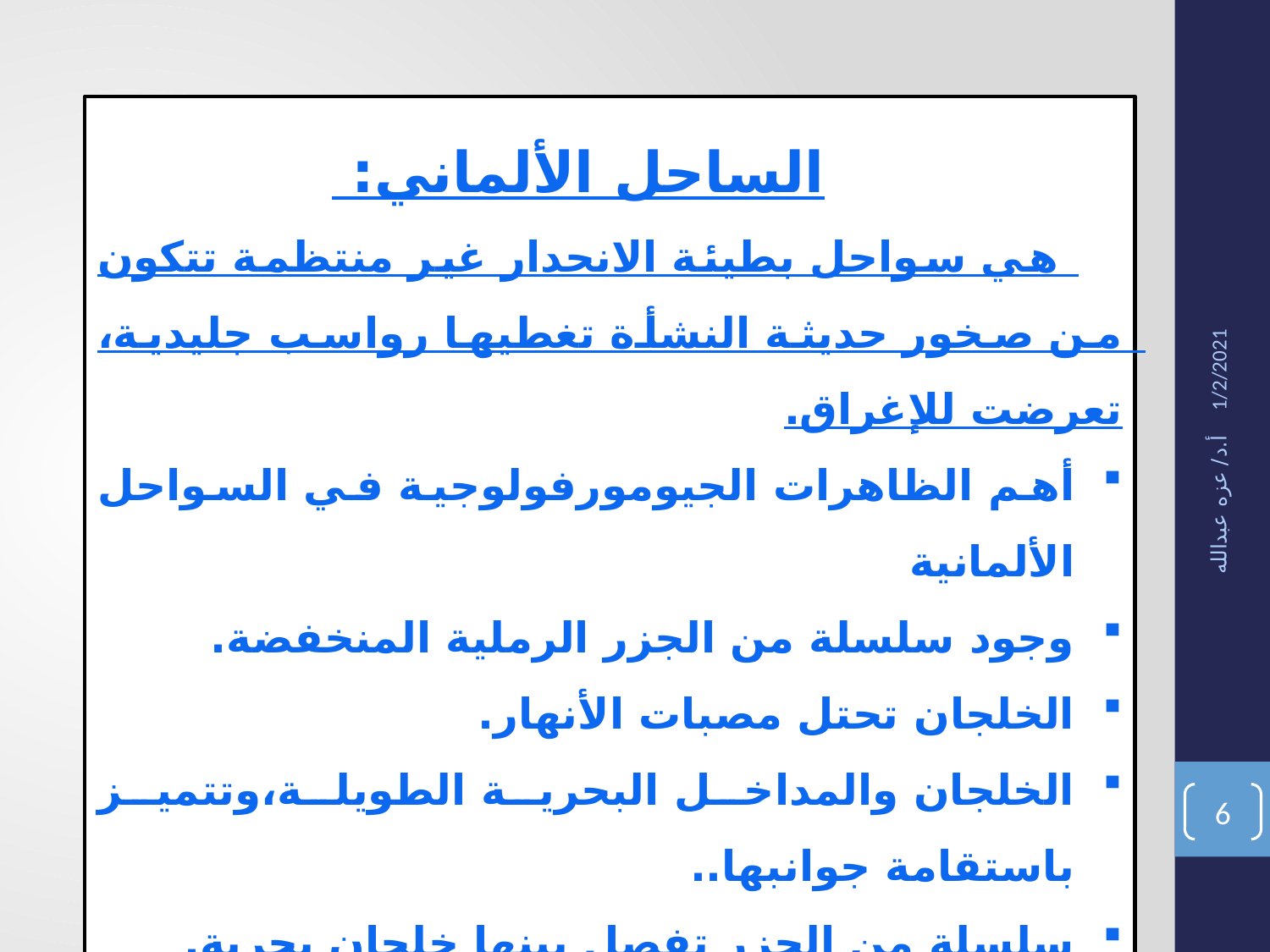

الساحل الألماني:
هي سواحل بطيئة الانحدار غير منتظمة تتكون من صخور حديثة النشأة تغطيها رواسب جليدية، تعرضت للإغراق.
أهم الظاهرات الجيومورفولوجية في السواحل الألمانية
وجود سلسلة من الجزر الرملية المنخفضة.
الخلجان تحتل مصبات الأنهار.
الخلجان والمداخل البحرية الطويلة،وتتميز باستقامة جوانبها..
سلسلة من الجزر تفصل بينها خلجان بحرية.
وجود الألسنة الرملية.
تمتد اللاجونات علي طول الساحل.
1/2/2021
أ.د/ عزه عبدالله
6